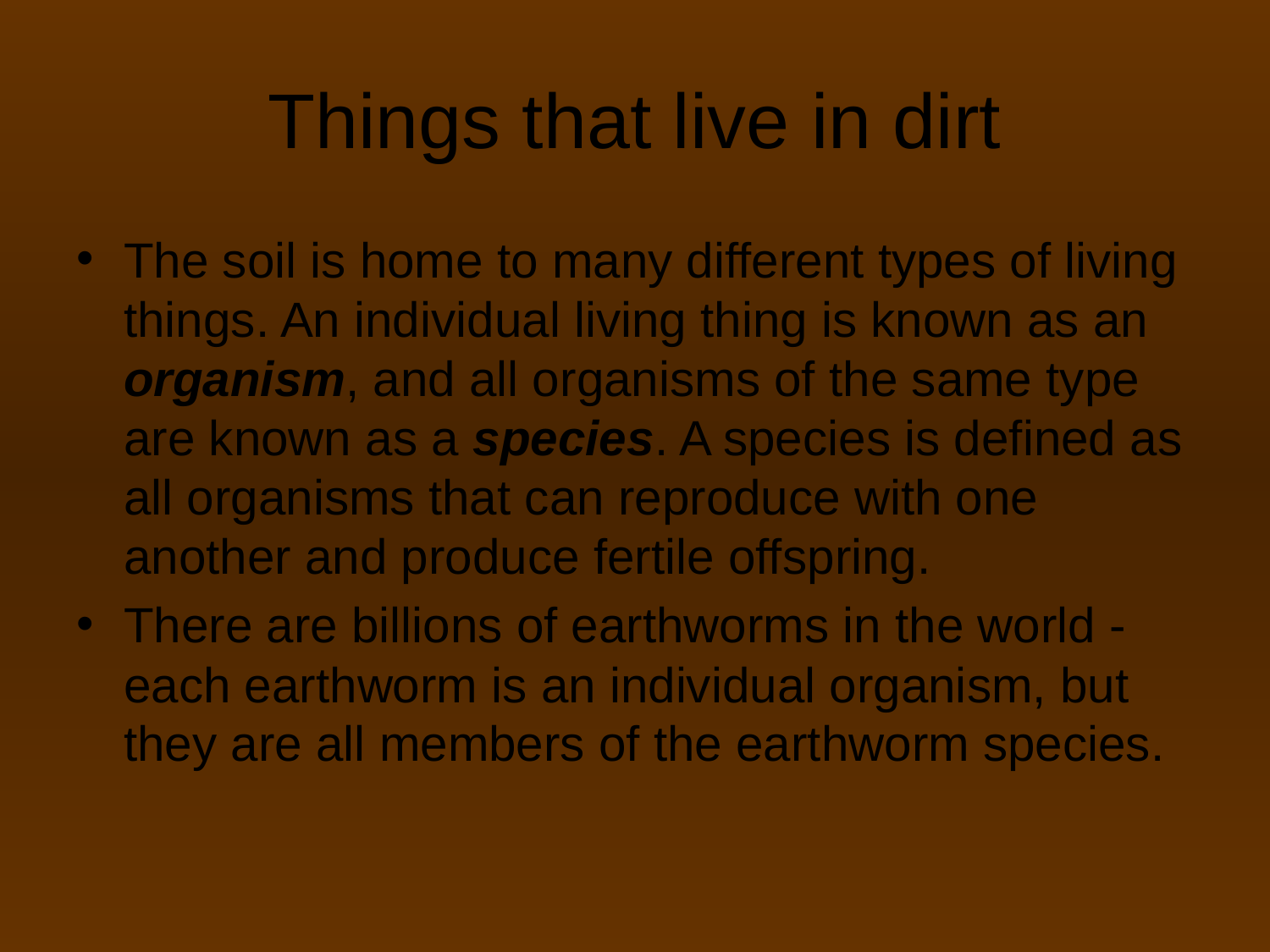

# Things that live in dirt
The soil is home to many different types of living things. An individual living thing is known as an organism, and all organisms of the same type are known as a species. A species is defined as all organisms that can reproduce with one another and produce fertile offspring.
There are billions of earthworms in the world - each earthworm is an individual organism, but they are all members of the earthworm species.